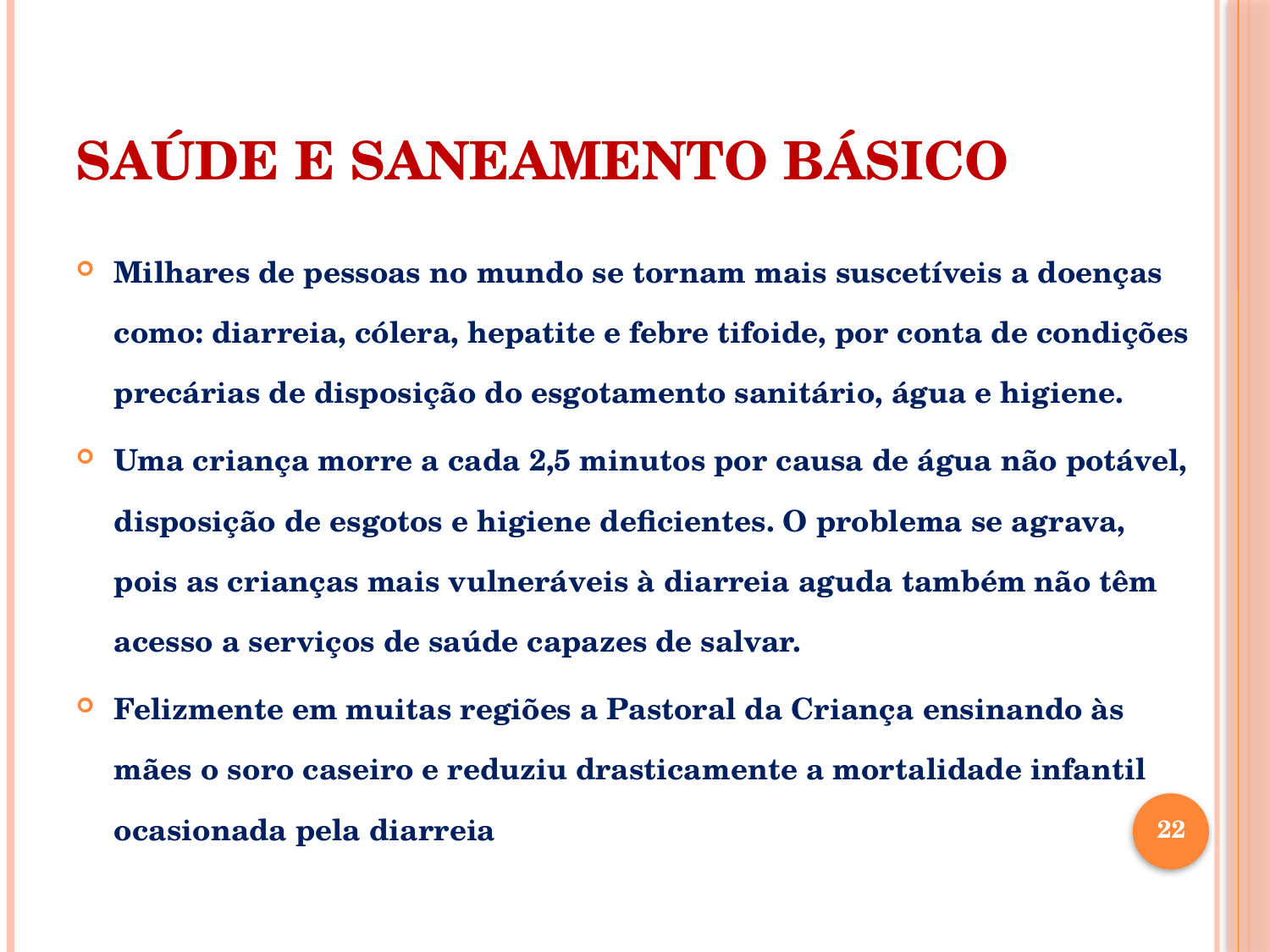

# SAÚDE E SANEAMENTO BÁSICO
Milhares de pessoas no mundo se tornam mais suscetíveis a doenças como: diarreia, cólera, hepatite e febre tifoide, por conta de condições precárias de disposição do esgotamento sanitário, água e higiene.
Uma criança morre a cada 2,5 minutos por causa de água não potável, disposição de esgotos e higiene deficientes. O problema se agrava, pois as crianças mais vulneráveis à diarreia aguda também não têm acesso a serviços de saúde capazes de salvar.
Felizmente em muitas regiões a Pastoral da Criança ensinando às mães o soro caseiro e reduziu drasticamente a mortalidade infantil ocasionada pela diarreia
22